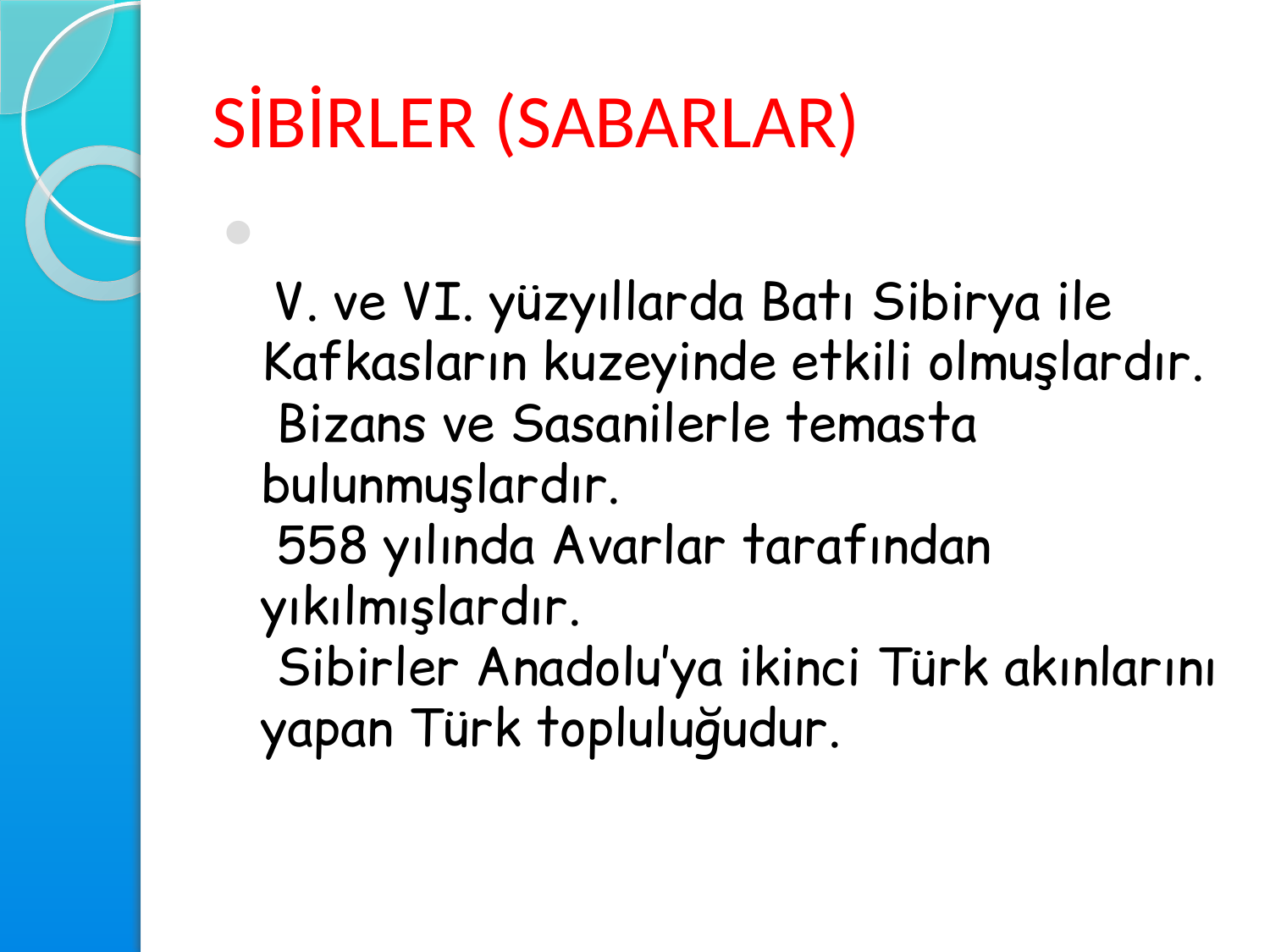

# SİBİRLER (SABARLAR)
 V. ve VI. yüzyıllarda Batı Sibirya ile Kafkasların kuzeyinde etkili olmuşlardır.
 Bizans ve Sasanilerle temasta bulunmuşlardır.
 558 yılında Avarlar tarafından yıkılmışlardır.
 Sibirler Anadolu’ya ikinci Türk akınlarını yapan Türk topluluğudur.